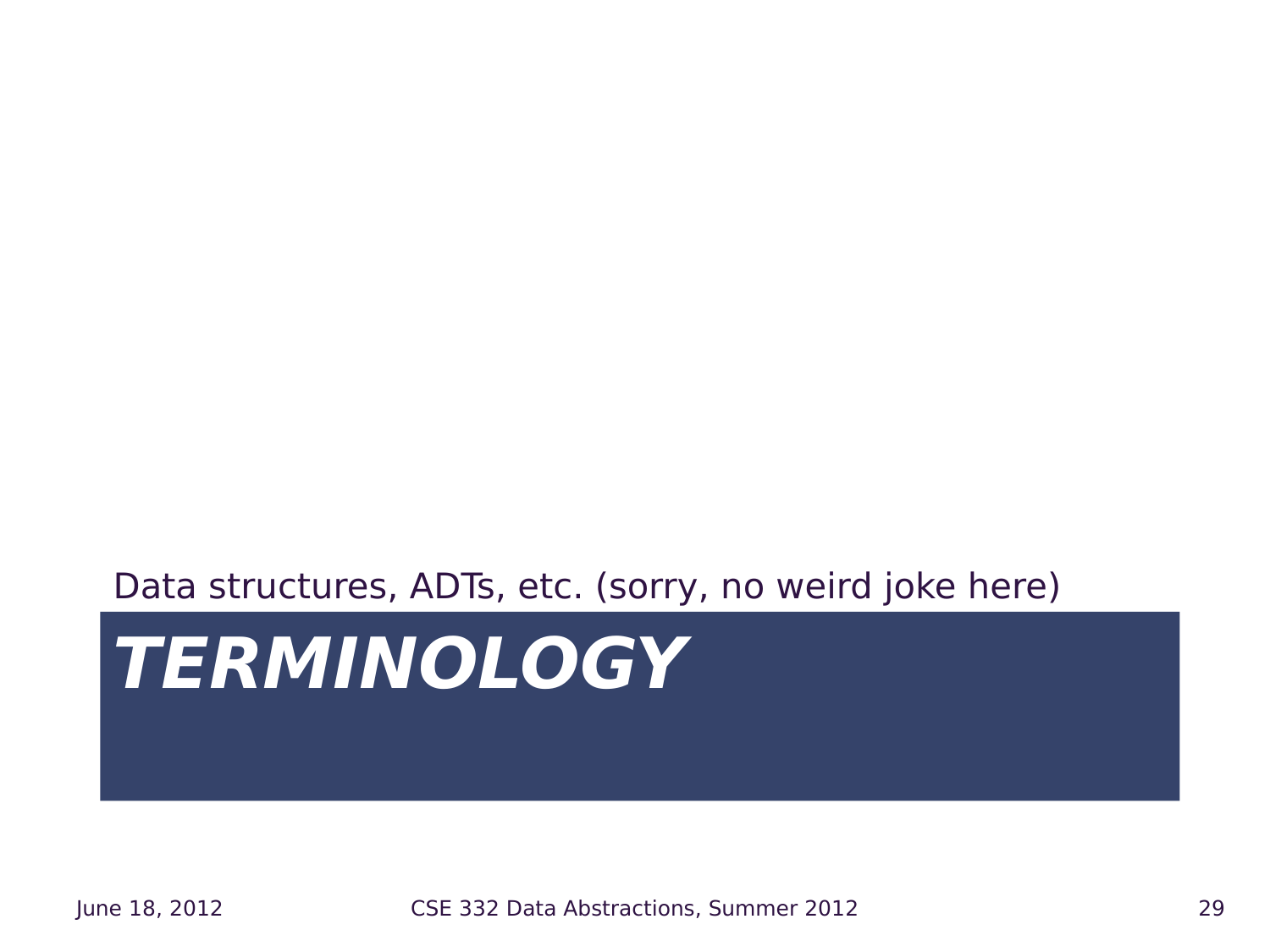

Data structures, ADTs, etc. (sorry, no weird joke here)
# Terminology
June 18, 2012
CSE 332 Data Abstractions, Summer 2012
29